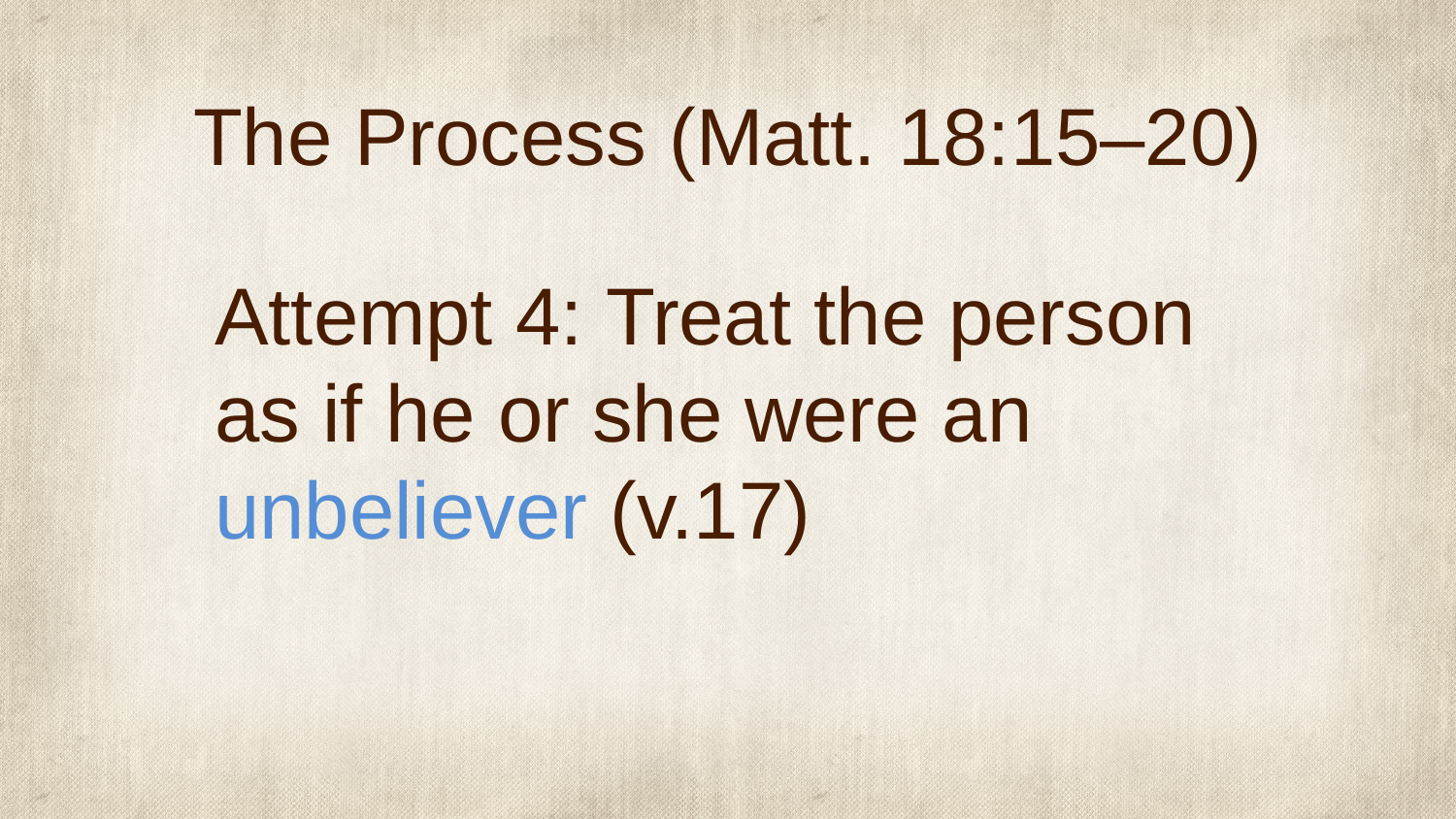

# The Process (Matt. 18:15–20)
Attempt 4: Treat the person as if he or she were an unbeliever (v.17)